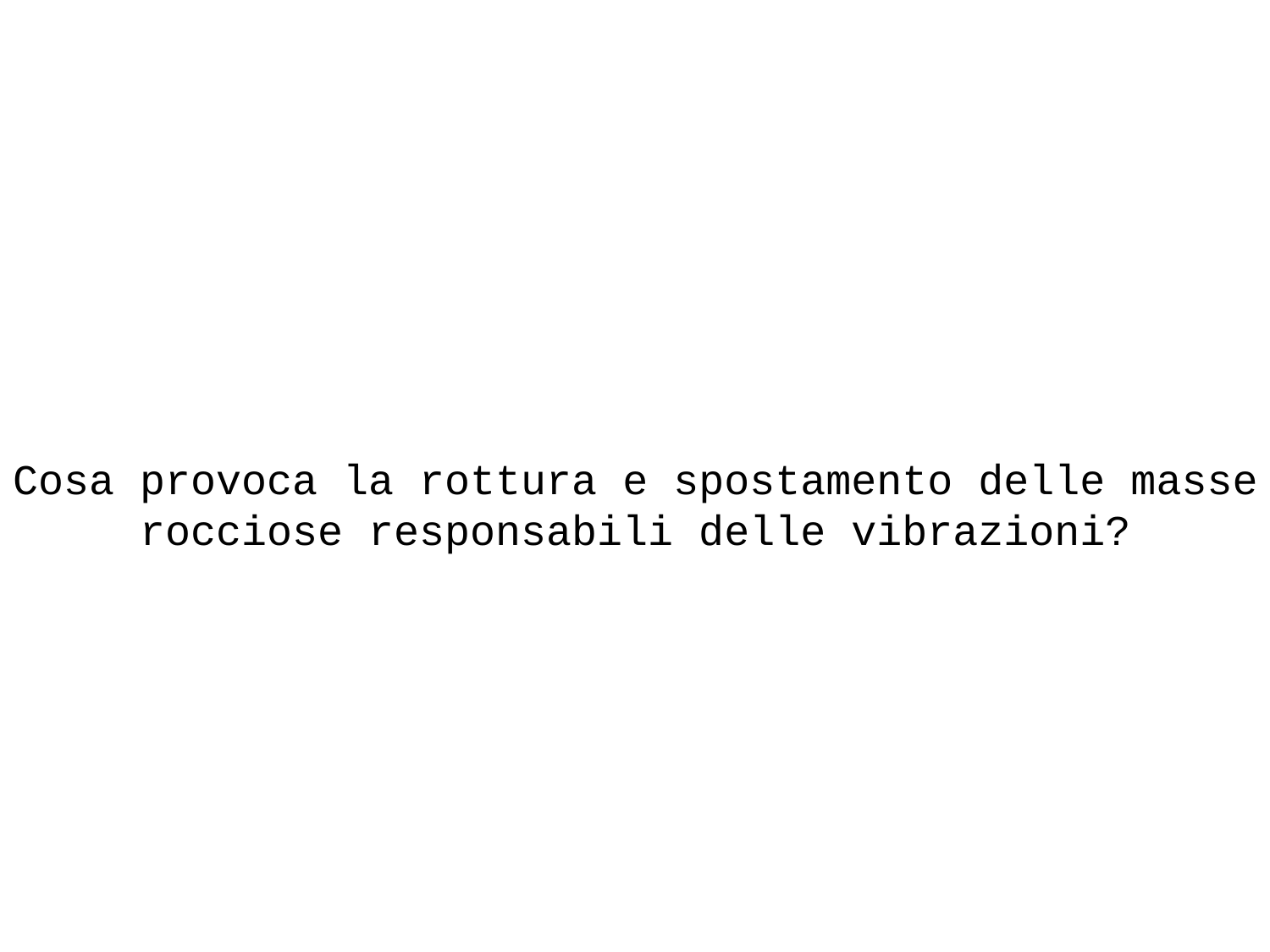

Cosa provoca la rottura e spostamento delle masse rocciose responsabili delle vibrazioni?